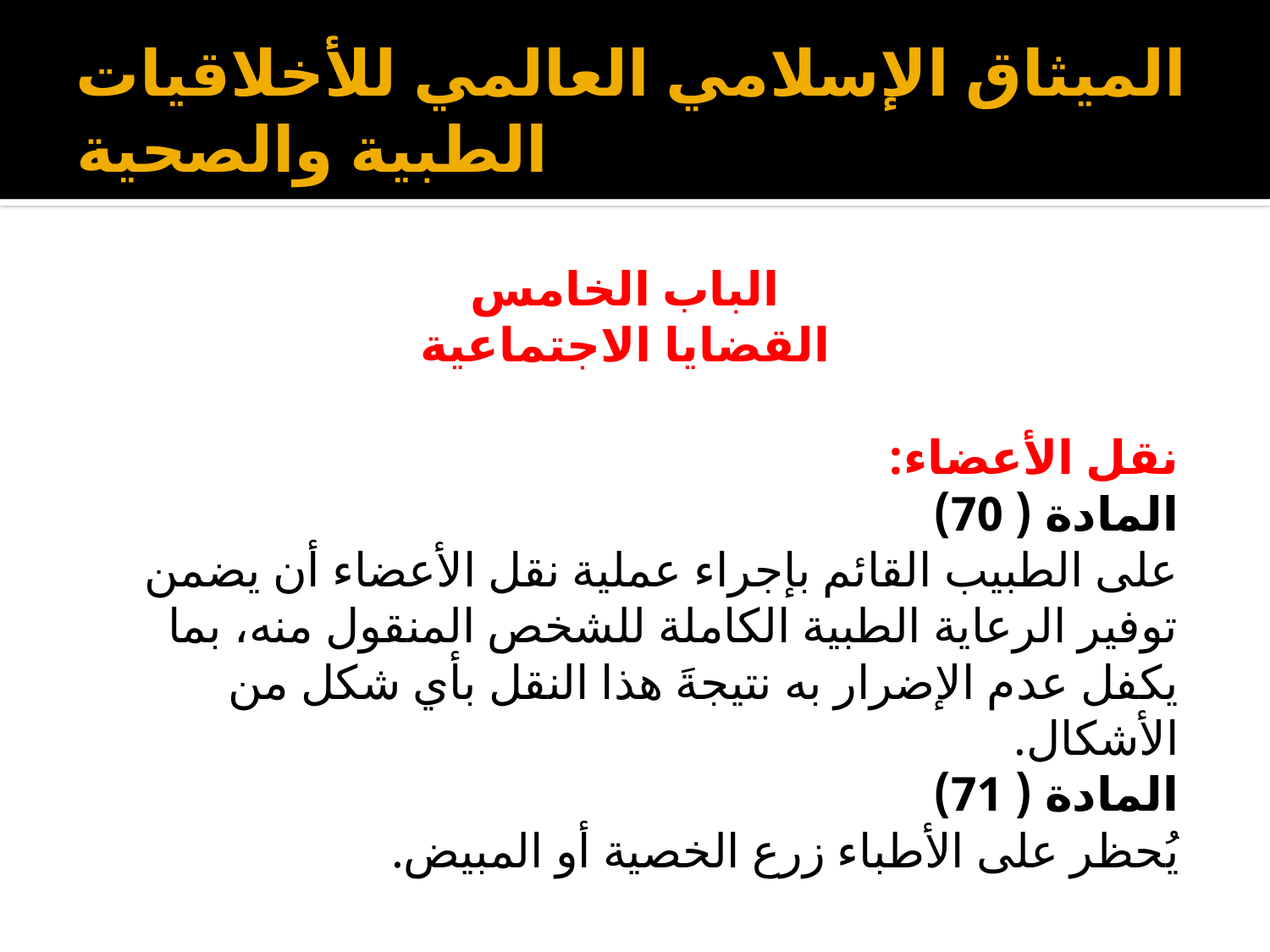

# الميثاق الإسلامي العالمي للأخلاقيات الطبية والصحية
الباب الخامس
القضايا الاجتماعية

نقل الأعضاء:
المادة ( 70)
على الطبيب القائم بإجراء عملية نقل الأعضاء أن يضمن توفير الرعاية الطبية الكاملة للشخص المنقول منه، بما يكفل عدم الإضرار به نتيجةَ هذا النقل بأي شكل من الأشكال.
المادة ( 71)
يُحظر على الأطباء زرع الخصية أو المبيض.